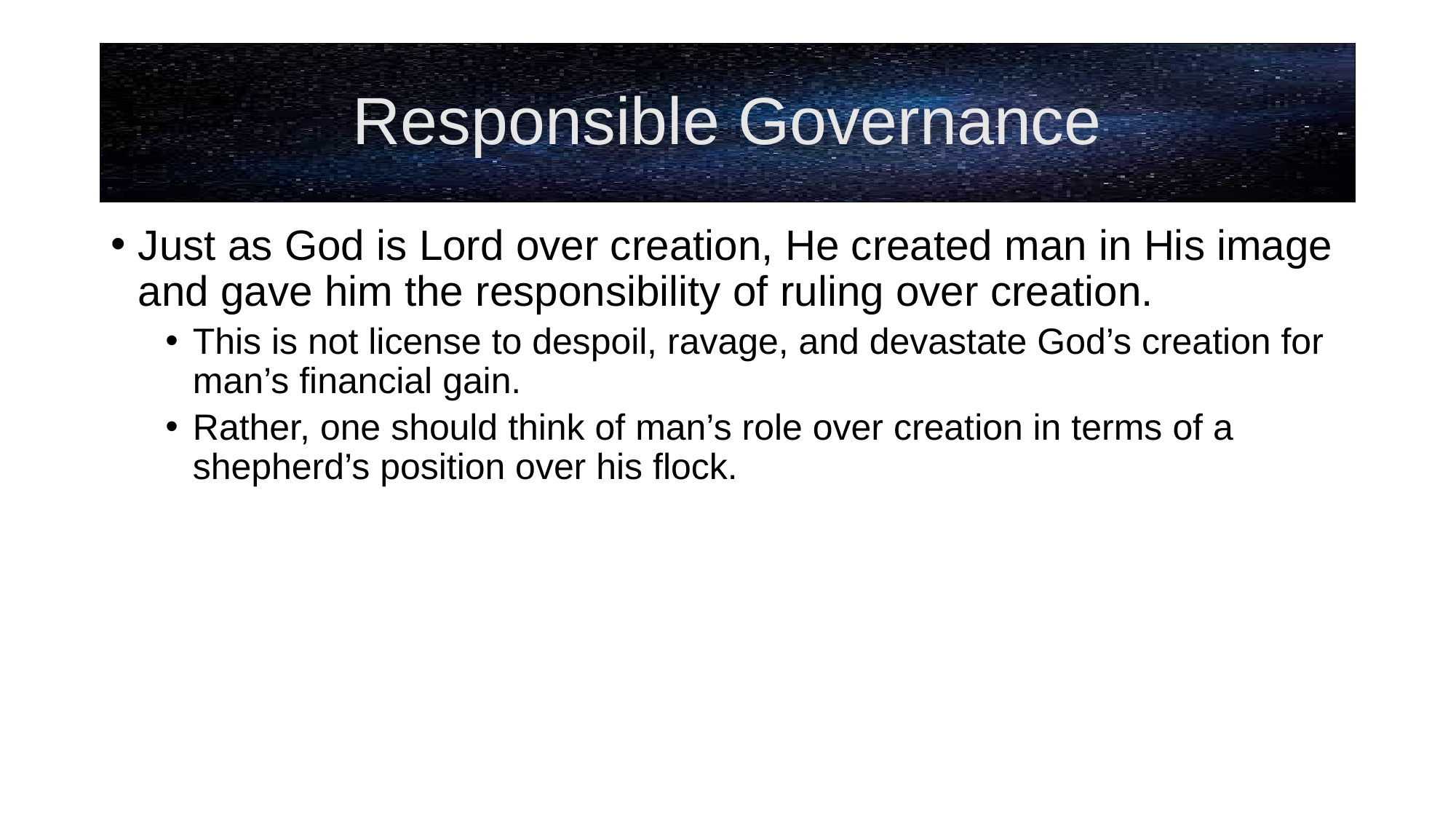

# Responsible Governance
Just as God is Lord over creation, He created man in His image and gave him the responsibility of ruling over creation.
This is not license to despoil, ravage, and devastate God’s creation for man’s financial gain.
Rather, one should think of man’s role over creation in terms of a shepherd’s position over his flock.